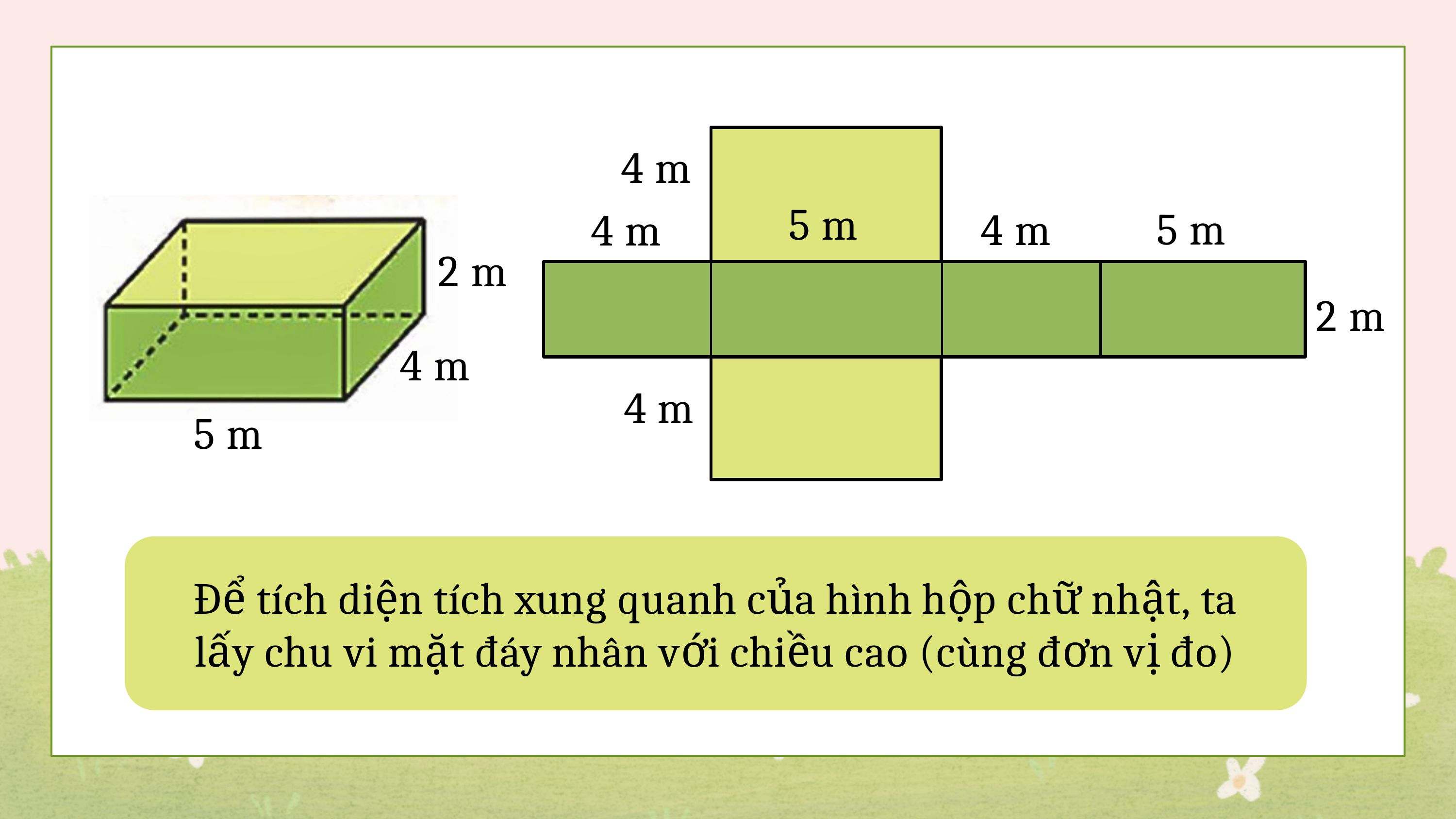

4 m
5 m
5 m
4 m
4 m
2 m
4 m

2 m
4 m
5 m

Để tích diện tích xung quanh của hình hộp chữ nhật, ta lấy chu vi mặt đáy nhân với chiều cao (cùng đơn vị đo)